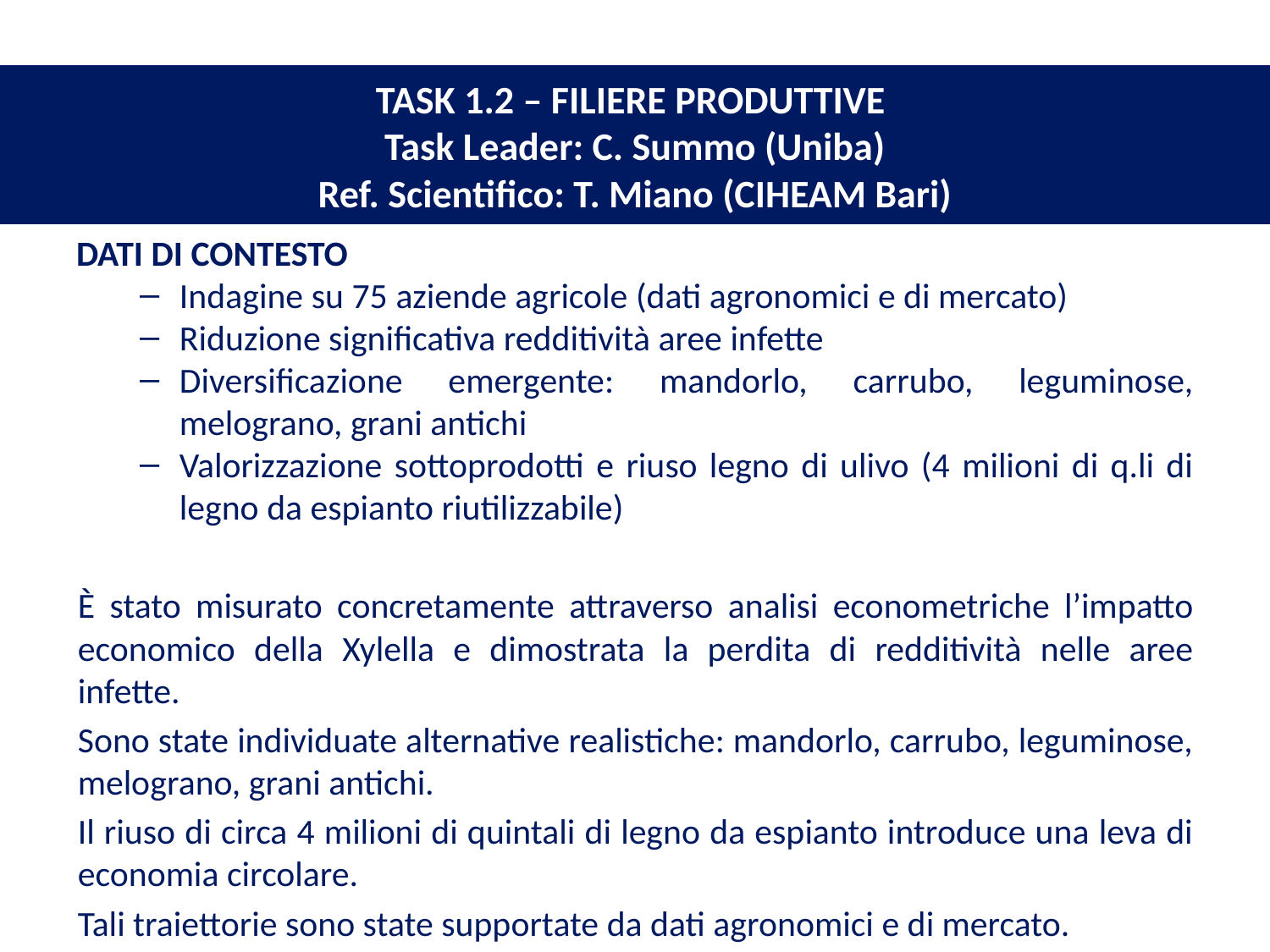

# TASK 1.2 – FILIERE PRODUTTIVE Task Leader: C. Summo (Uniba) Ref. Scientifico: T. Miano (CIHEAM Bari)
DATI DI CONTESTO
Indagine su 75 aziende agricole (dati agronomici e di mercato)
Riduzione significativa redditività aree infette
Diversificazione emergente: mandorlo, carrubo, leguminose, melograno, grani antichi
Valorizzazione sottoprodotti e riuso legno di ulivo (4 milioni di q.li di legno da espianto riutilizzabile)

È stato misurato concretamente attraverso analisi econometriche l’impatto economico della Xylella e dimostrata la perdita di redditività nelle aree infette.
Sono state individuate alternative realistiche: mandorlo, carrubo, leguminose, melograno, grani antichi.
Il riuso di circa 4 milioni di quintali di legno da espianto introduce una leva di economia circolare.
Tali traiettorie sono state supportate da dati agronomici e di mercato.